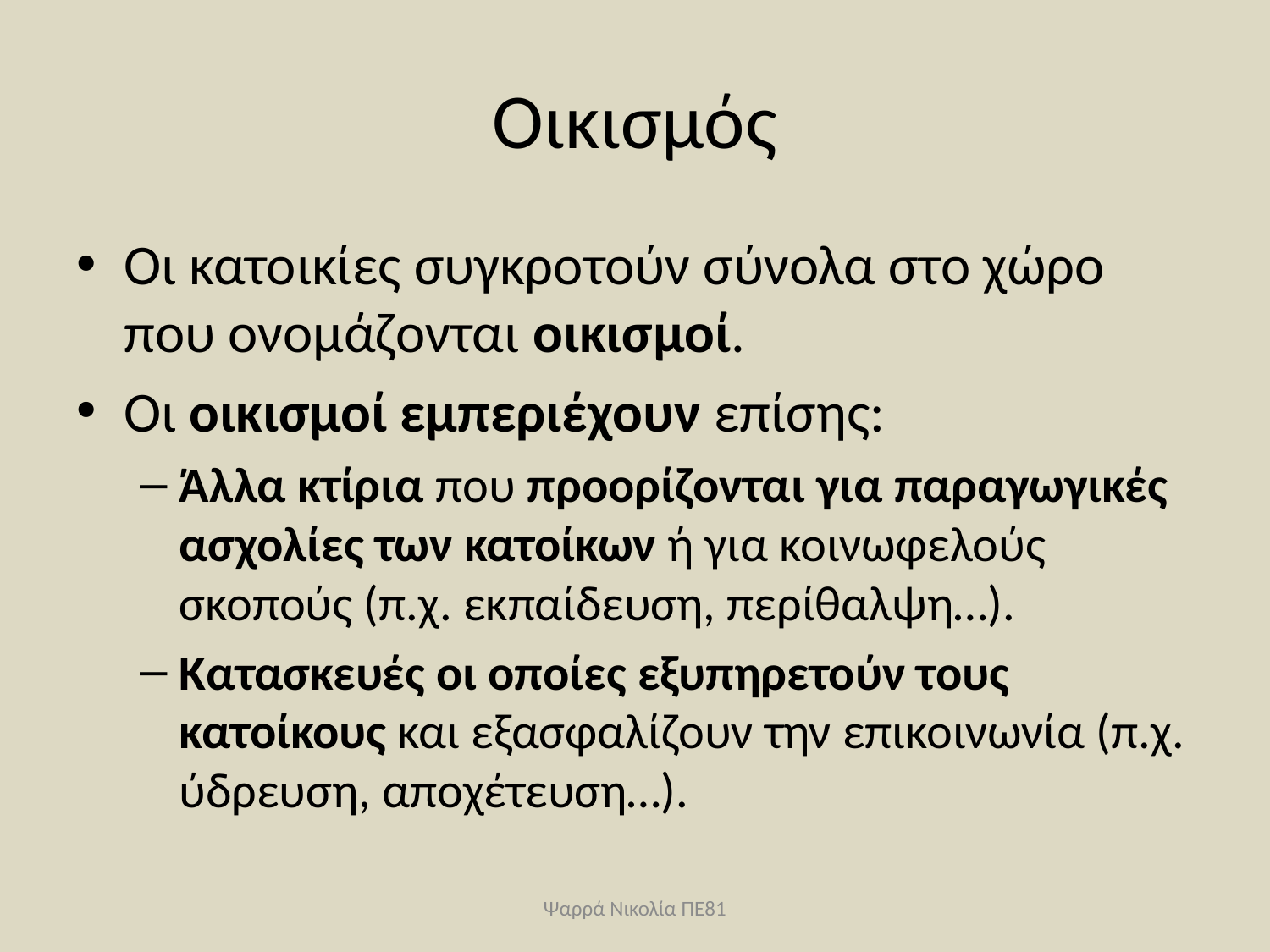

# Οικισμός
Οι κατοικίες συγκροτούν σύνολα στο χώρο που ονομάζονται οικισμοί.
Οι οικισμοί εμπεριέχουν επίσης:
Άλλα κτίρια που προορίζονται για παραγωγικές ασχολίες των κατοίκων ή για κοινωφελούς σκοπούς (π.χ. εκπαίδευση, περίθαλψη…).
Κατασκευές οι οποίες εξυπηρετούν τους κατοίκους και εξασφαλίζουν την επικοινωνία (π.χ. ύδρευση, αποχέτευση…).

Ψαρρά Νικολία ΠΕ81